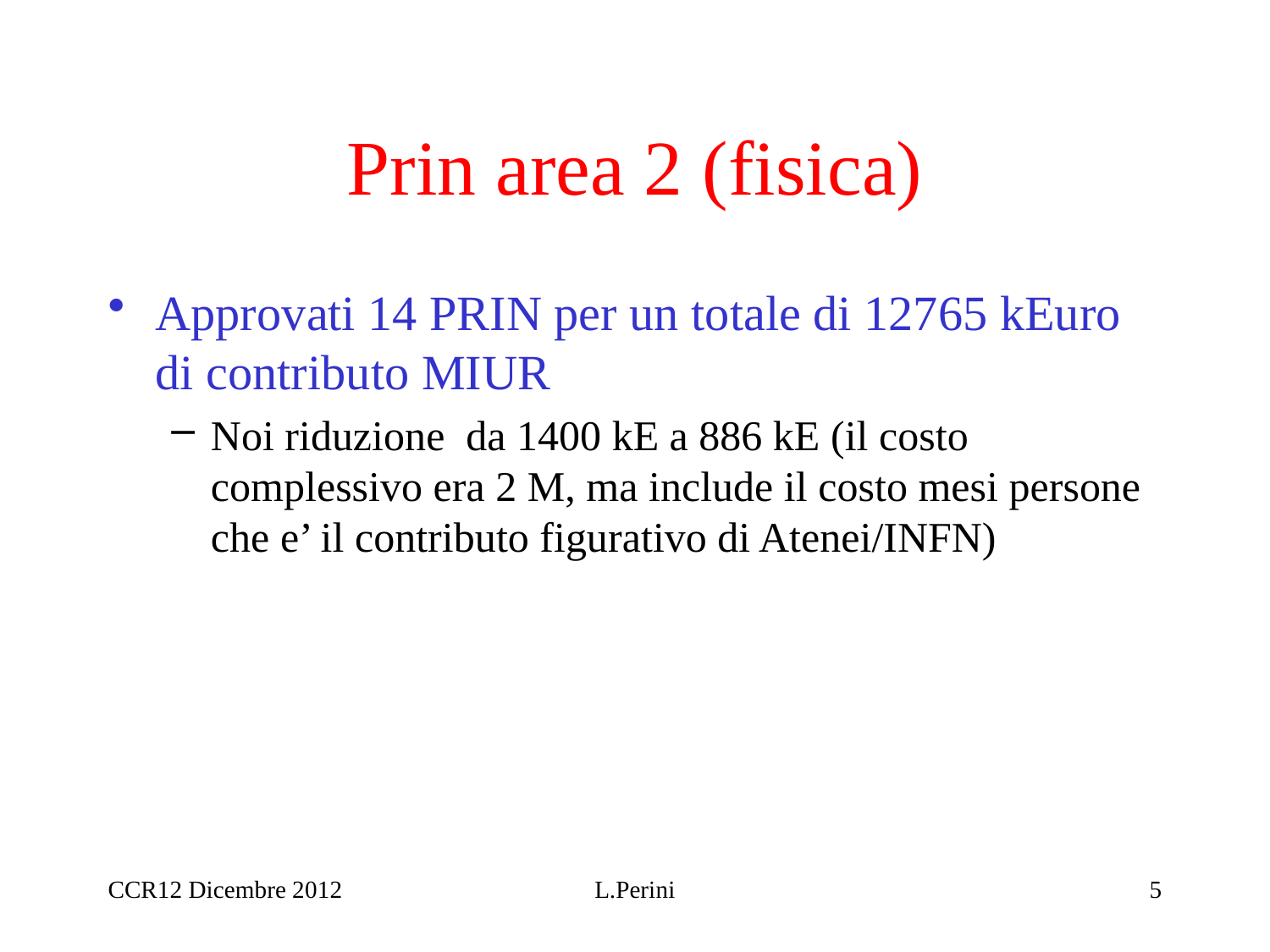

# Prin area 2 (fisica)
Approvati 14 PRIN per un totale di 12765 kEuro di contributo MIUR
Noi riduzione  da 1400 kE a 886 kE (il costo complessivo era 2 M, ma include il costo mesi persone che e’ il contributo figurativo di Atenei/INFN)
CCR12 Dicembre 2012
L.Perini
5